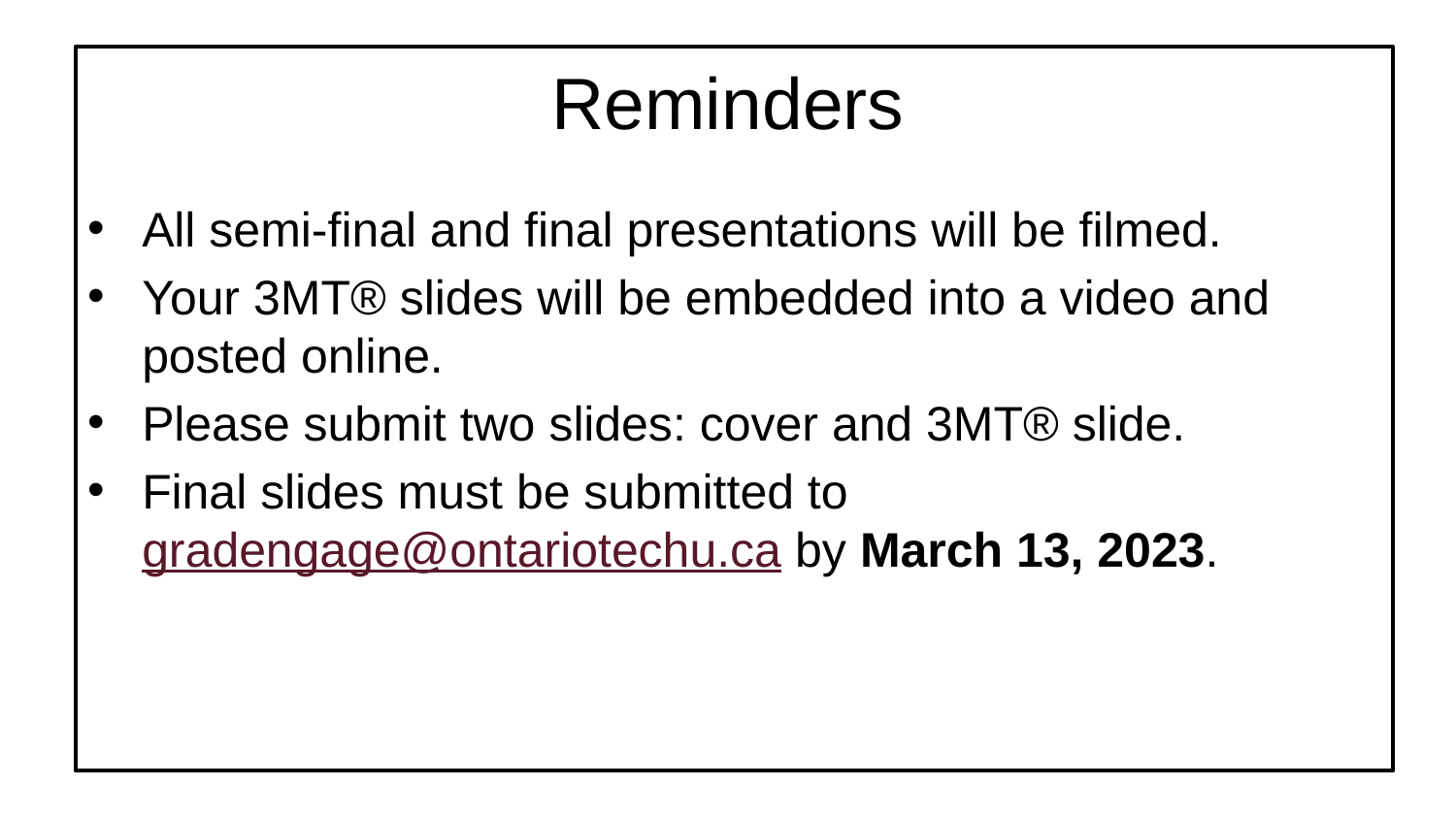

# Reminders

All semi-final and final presentations will be filmed.
Your 3MT® slides will be embedded into a video and posted online.
Please submit two slides: cover and 3MT® slide.
Final slides must be submitted to gradengage@ontariotechu.ca by March 13, 2023.